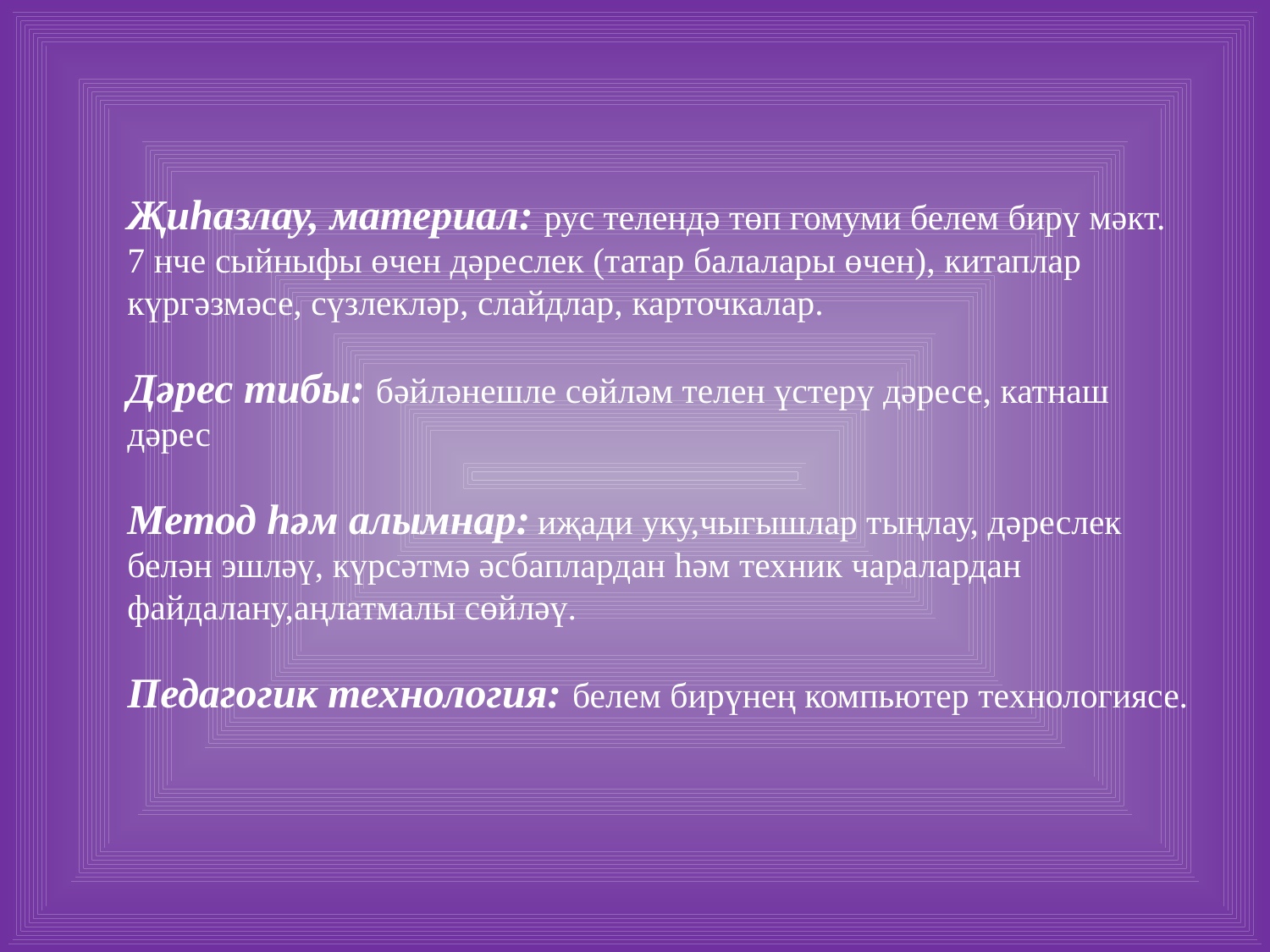

Җиһазлау, материал: рус телендә төп гомуми белем бирү мәкт. 7 нче сыйныфы өчен дәреслек (татар балалары өчен), китаплар күргәзмәсе, сүзлекләр, слайдлар, карточкалар.

Дәрес тибы: бәйләнешле сөйләм телен үстерү дәресе, катнаш дәрес

Метод һәм алымнар: иҗади уку,чыгышлар тыңлау, дәреслек белән эшләү, күрсәтмә әсбаплардан һәм техник чаралардан файдалану,аңлатмалы сөйләү.

Педагогик технология: белем бирүнең компьютер технологиясе.